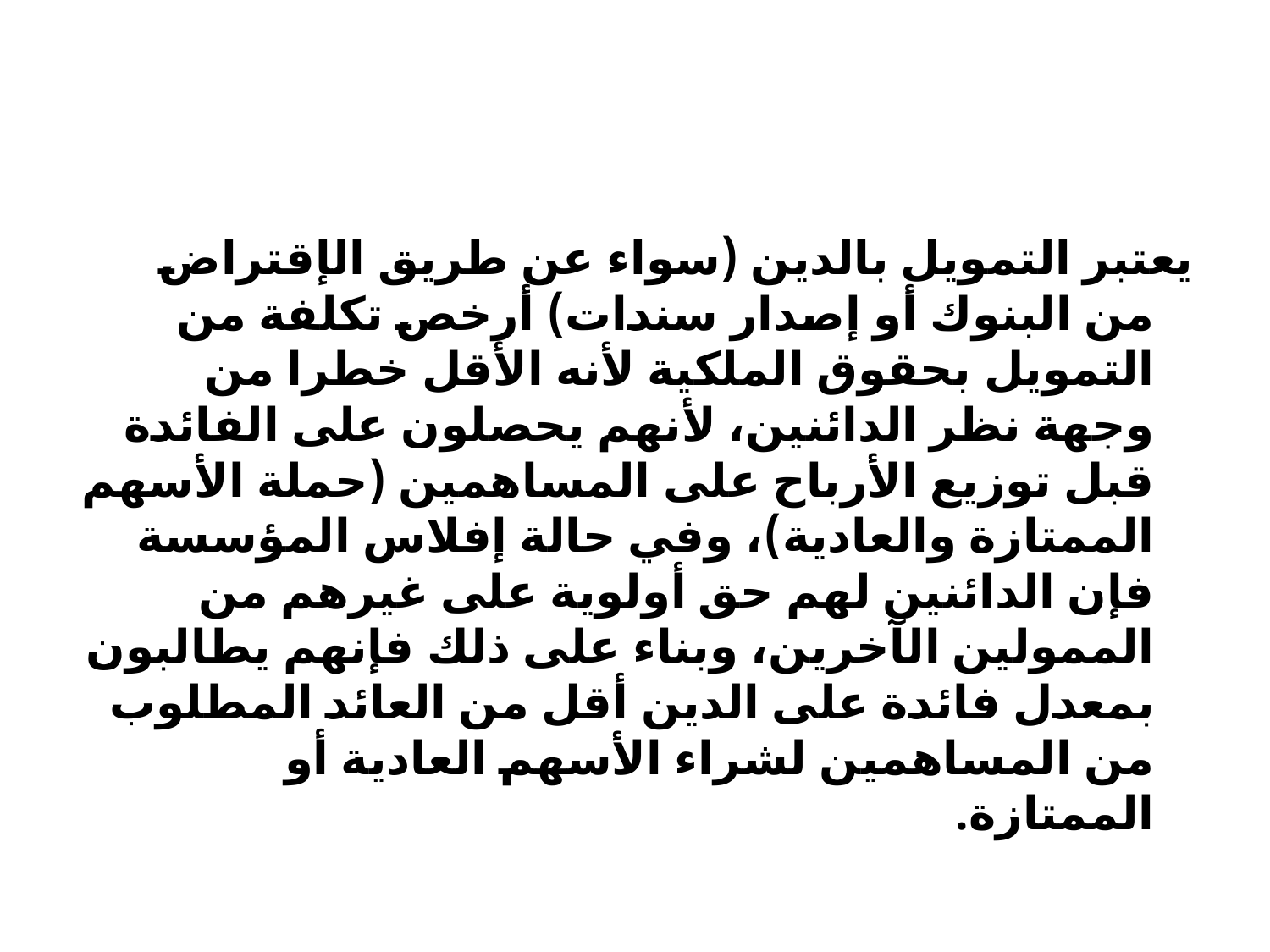

#
يعتبر التمويل بالدين (سواء عن طريق الإقتراض من البنوك أو إصدار سندات) أرخص تكلفة من التمويل بحقوق الملكية لأنه الأقل خطرا من وجهة نظر الدائنين، لأنهم يحصلون على الفائدة قبل توزيع الأرباح على المساهمين (حملة الأسهم الممتازة والعادية)، وفي حالة إفلاس المؤسسة فإن الدائنين لهم حق أولوية على غيرهم من الممولين الآخرين، وبناء على ذلك فإنهم يطالبون بمعدل فائدة على الدين أقل من العائد المطلوب من المساهمين لشراء الأسهم العادية أو الممتازة.